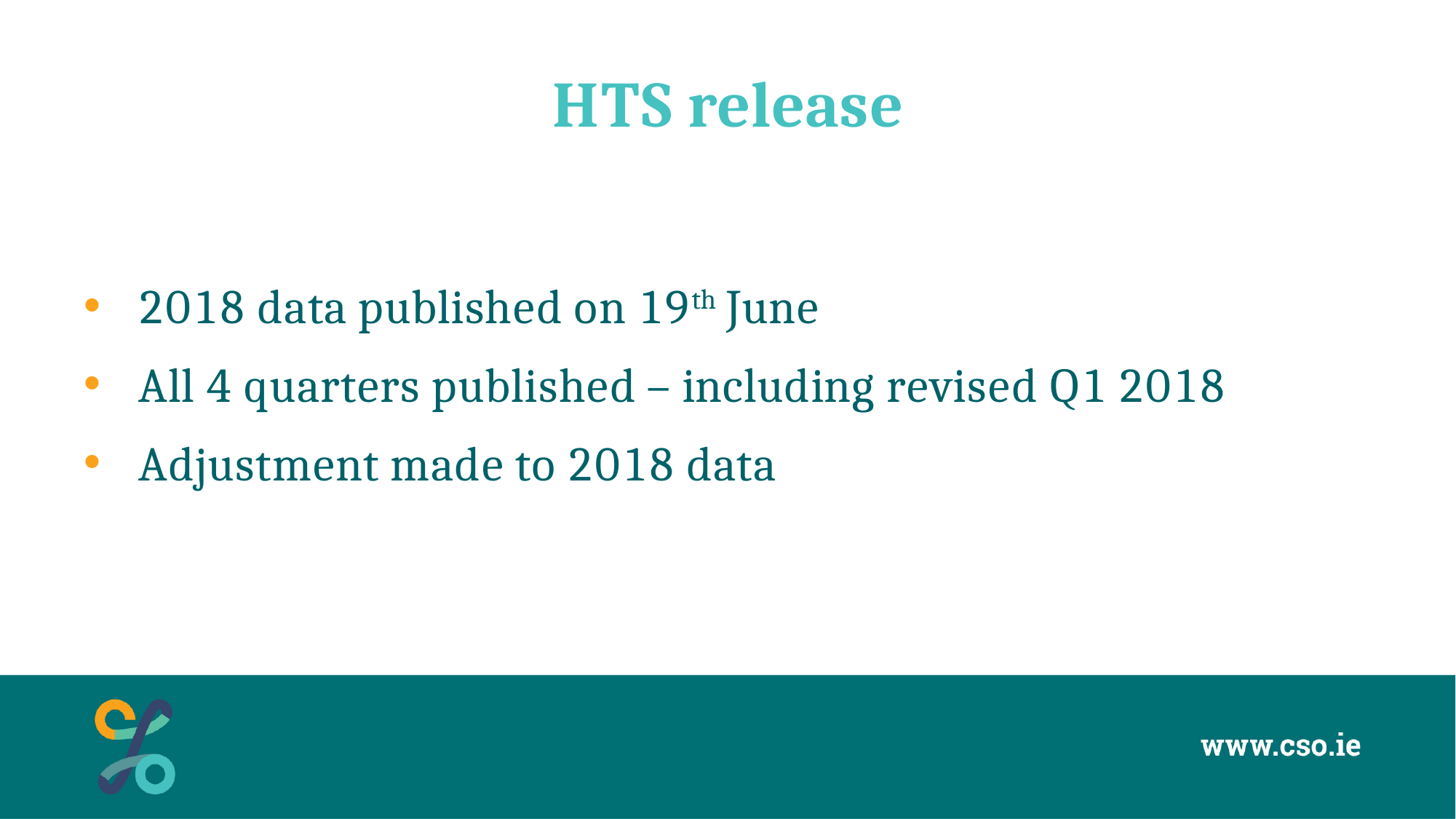

# HTS release

2018 data published on 19th June
All 4 quarters published – including revised Q1 2018
Adjustment made to 2018 data